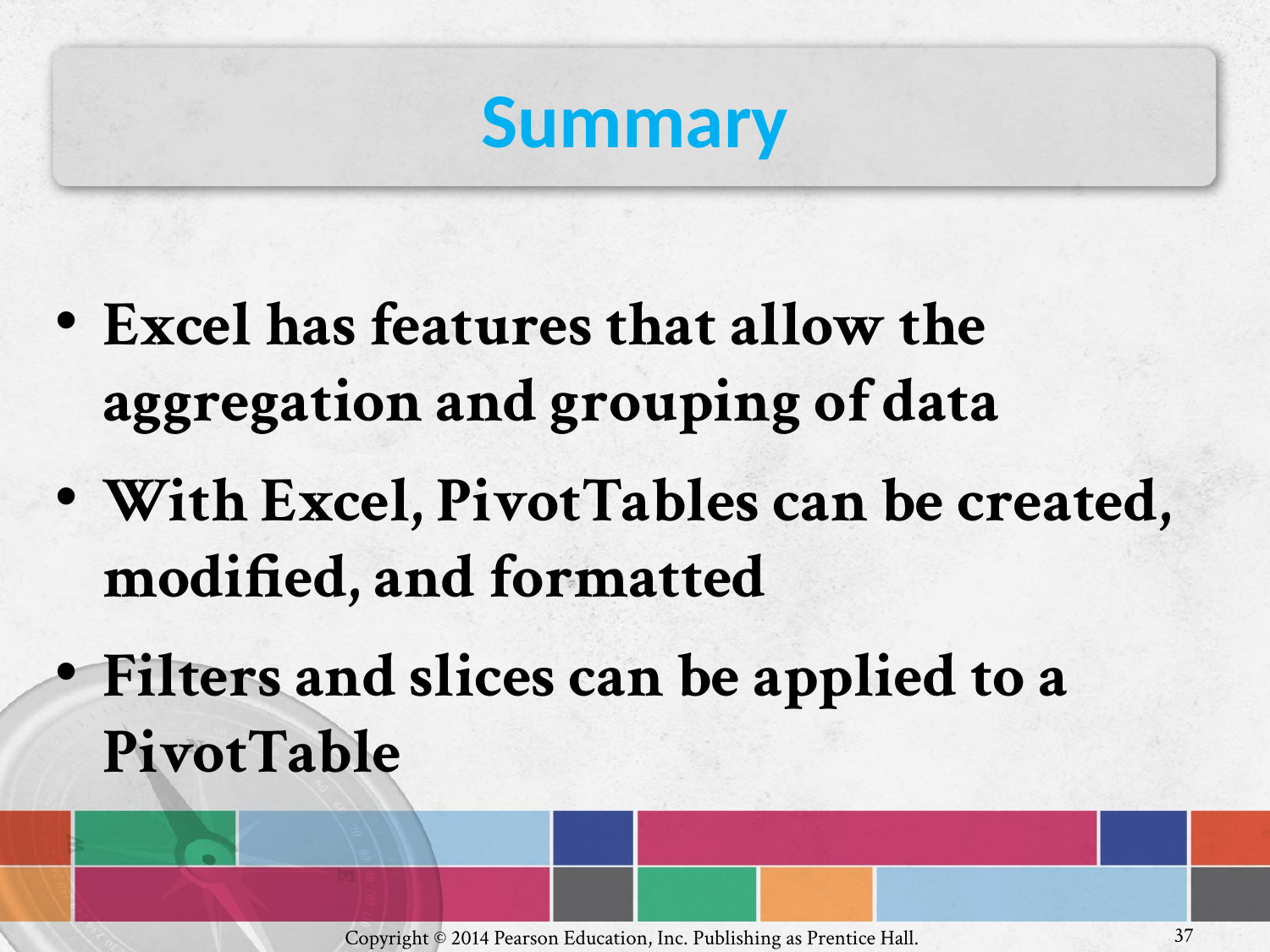

# Summary
Excel has features that allow the aggregation and grouping of data
With Excel, PivotTables can be created, modified, and formatted
Filters and slices can be applied to a PivotTable

Copyright © 2014 Pearson Education, Inc. Publishing as Prentice Hall.

37